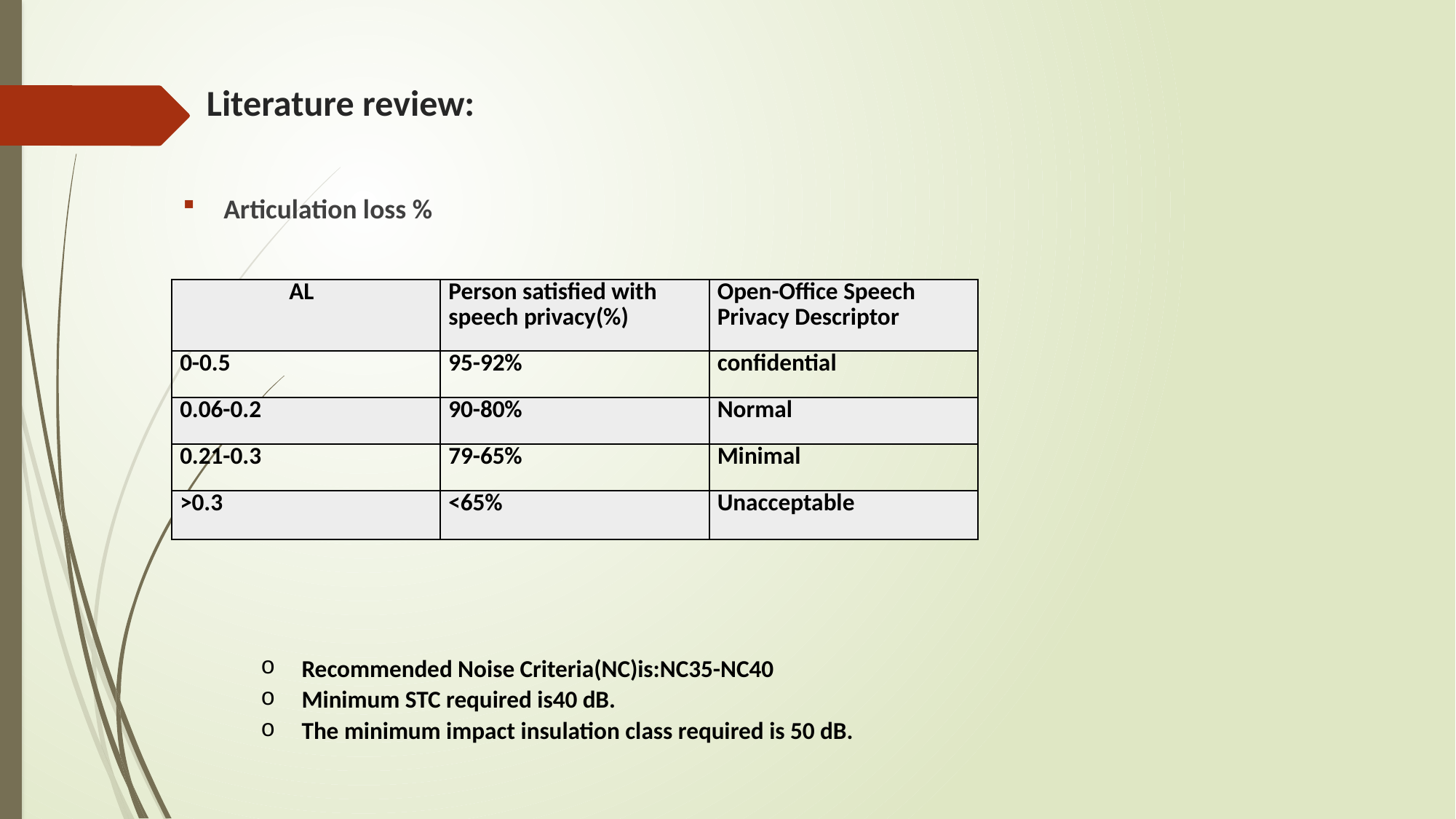

# Literature review:
Articulation loss %

| AL | Person satisfied with speech privacy(%) | Open-Office Speech Privacy Descriptor |
| --- | --- | --- |
| 0-0.5 | 95-92% | confidential |
| 0.06-0.2 | 90-80% | Normal |
| 0.21-0.3 | 79-65% | Minimal |
| >0.3 | <65% | Unacceptable |
Recommended Noise Criteria(NC)is:NC35-NC40
Minimum STC required is40 dB.
The minimum impact insulation class required is 50 dB.